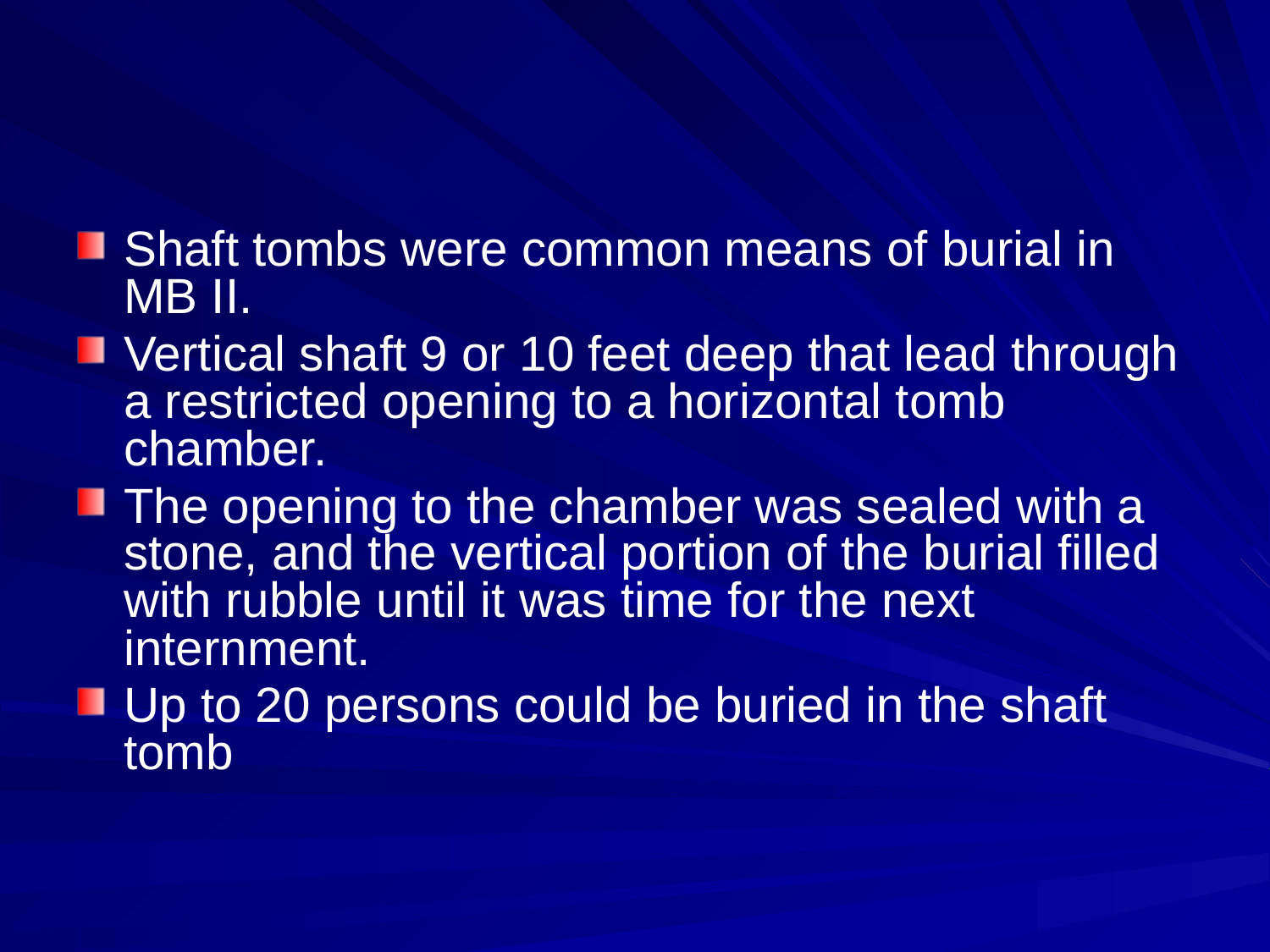

#
Shaft tombs were common means of burial in MB II.
Vertical shaft 9 or 10 feet deep that lead through a restricted opening to a horizontal tomb chamber.
The opening to the chamber was sealed with a stone, and the vertical portion of the burial filled with rubble until it was time for the next internment.
Up to 20 persons could be buried in the shaft tomb